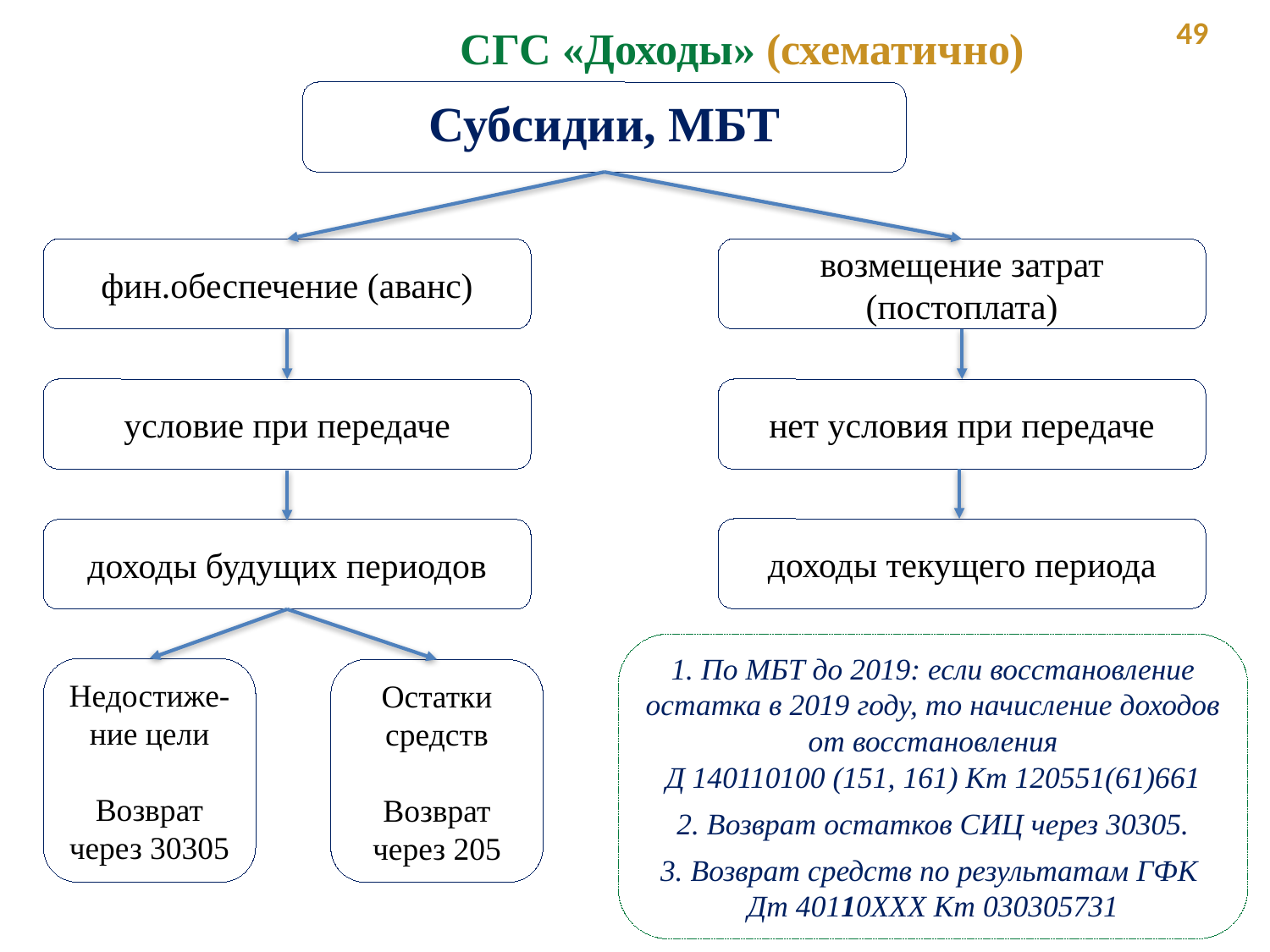

49
СГС «Доходы» (схематично)
Субсидии, МБТ
фин.обеспечение (аванс)
возмещение затрат (постоплата)
условие при передаче
нет условия при передаче
доходы текущего периода
доходы будущих периодов
1. По МБТ до 2019: если восстановление остатка в 2019 году, то начисление доходов от восстановления
Д 140110100 (151, 161) Кт 120551(61)661
2. Возврат остатков СИЦ через 30305.
3. Возврат средств по результатам ГФК
Дт 40110ХХХ Кт 030305731
Недостиже-ние цели

Возврат через 30305
Остатки средств

Возврат через 205